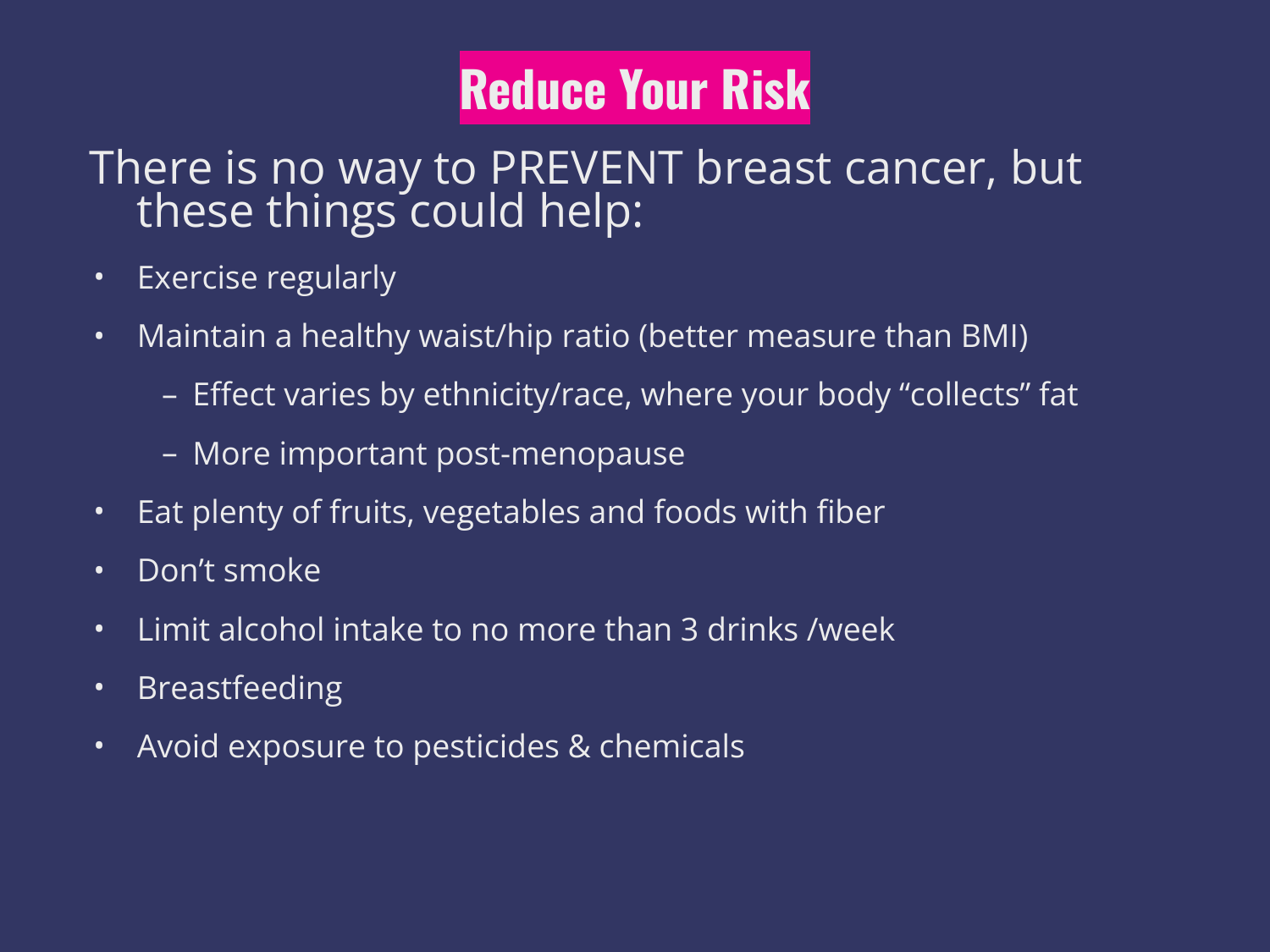

# Reduce Your Risk
There is no way to PREVENT breast cancer, but these things could help:
Exercise regularly
Maintain a healthy waist/hip ratio (better measure than BMI)
Effect varies by ethnicity/race, where your body “collects” fat
More important post-menopause
Eat plenty of fruits, vegetables and foods with fiber
Don’t smoke
Limit alcohol intake to no more than 3 drinks /week
Breastfeeding
Avoid exposure to pesticides & chemicals